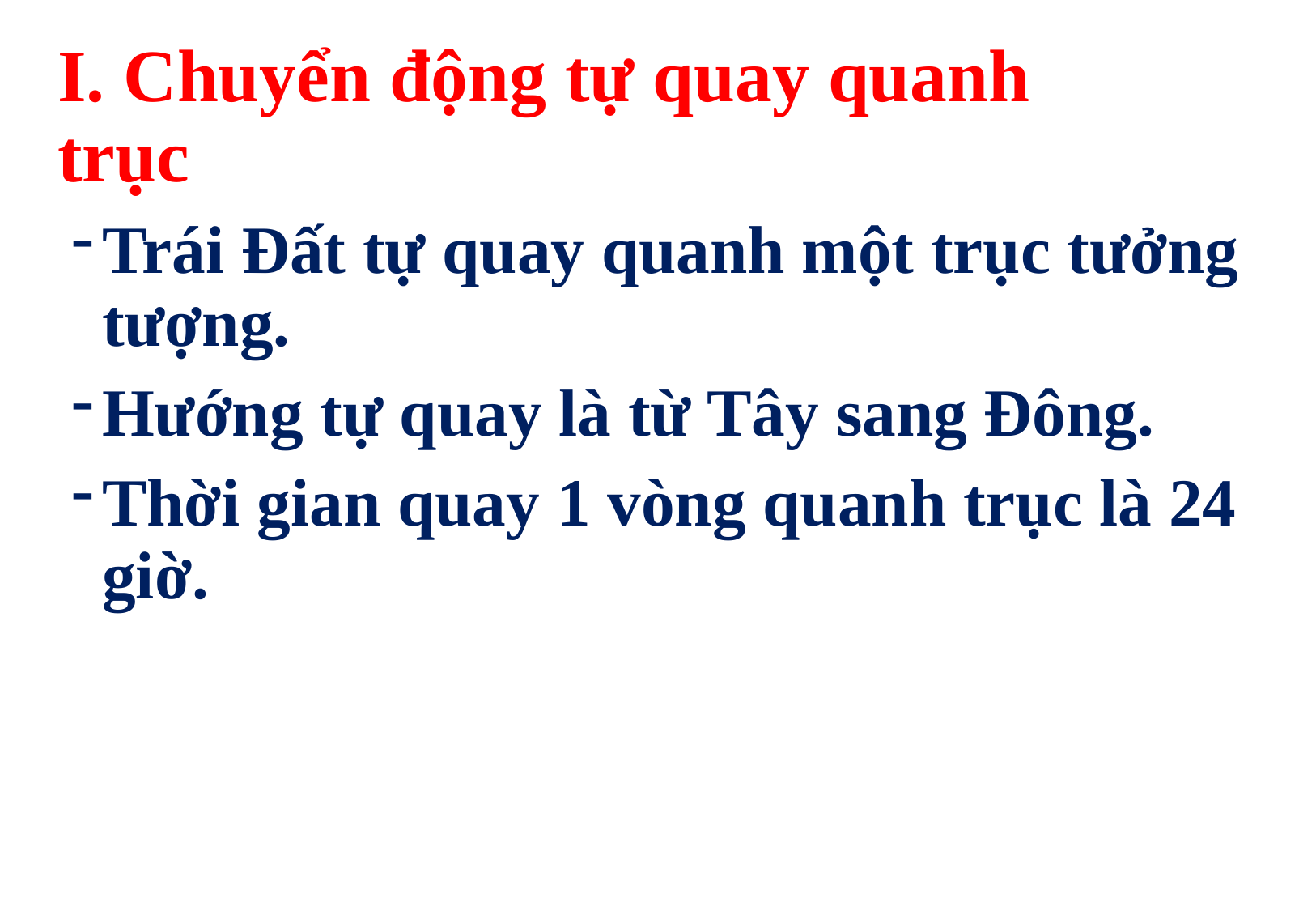

# I. Chuyển động tự quay quanh trục
Trái Đất tự quay quanh một trục tưởng tượng.
Hướng tự quay là từ Tây sang Đông.
Thời gian quay 1 vòng quanh trục là 24 giờ.